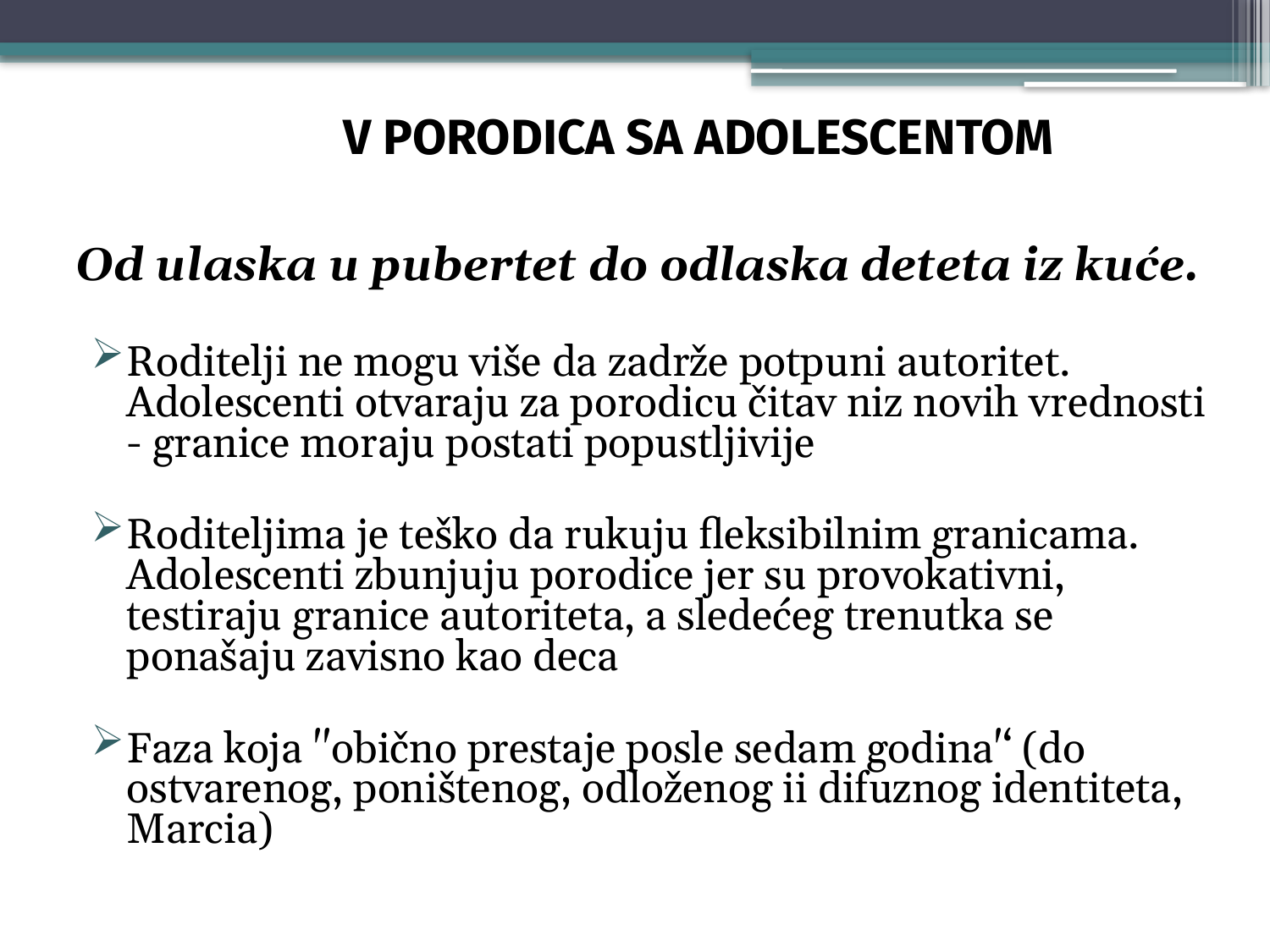

# V PORODICA SA ADOLESCENTOM
Od ulaska u pubertet do odlaska deteta iz kuće.

Roditelji ne mogu više da zadrže potpuni autoritet.  Adolescenti otvaraju za porodicu čitav niz novih vrednosti - granice moraju postati popustljivije

Roditeljima je teško da rukuju fleksibilnim granicama. Adolescenti zbunjuju porodice jer su provokativni, testiraju granice autoriteta, a sledećeg trenutka se ponašaju zavisno kao deca

Faza koja ''obično prestaje posle sedam godina'‘ (do ostvarenog, poništenog, odloženog ii difuznog identiteta, Marcia)